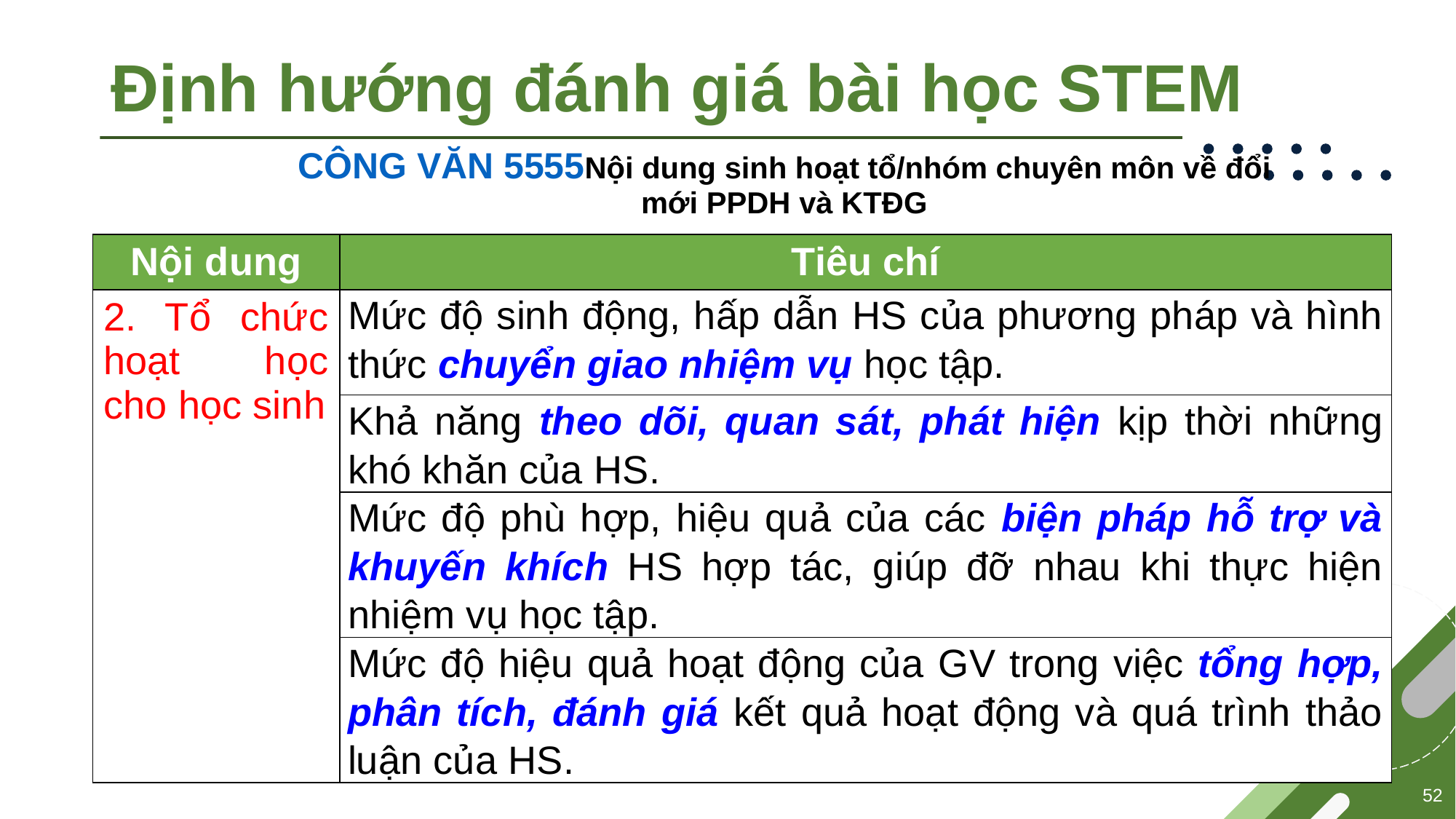

# Định hướng đánh giá bài học STEM
CÔNG VĂN 5555
Nội dung sinh hoạt tổ/nhóm chuyên môn về đổi mới PPDH và KTĐG
| Nội dung | Tiêu chí |
| --- | --- |
| 2. Tổ chức hoạt học cho học sinh | Mức độ sinh động, hấp dẫn HS của phương pháp và hình thức chuyển giao nhiệm vụ học tập. |
|  | Khả năng theo dõi, quan sát, phát hiện kịp thời những khó khăn của HS. |
|  | Mức độ phù hợp, hiệu quả của các biện pháp hỗ trợ và khuyến khích HS hợp tác, giúp đỡ nhau khi thực hiện nhiệm vụ học tập. |
|  | Mức độ hiệu quả hoạt động của GV trong việc tổng hợp, phân tích, đánh giá kết quả hoạt động và quá trình thảo luận của HS. |
52